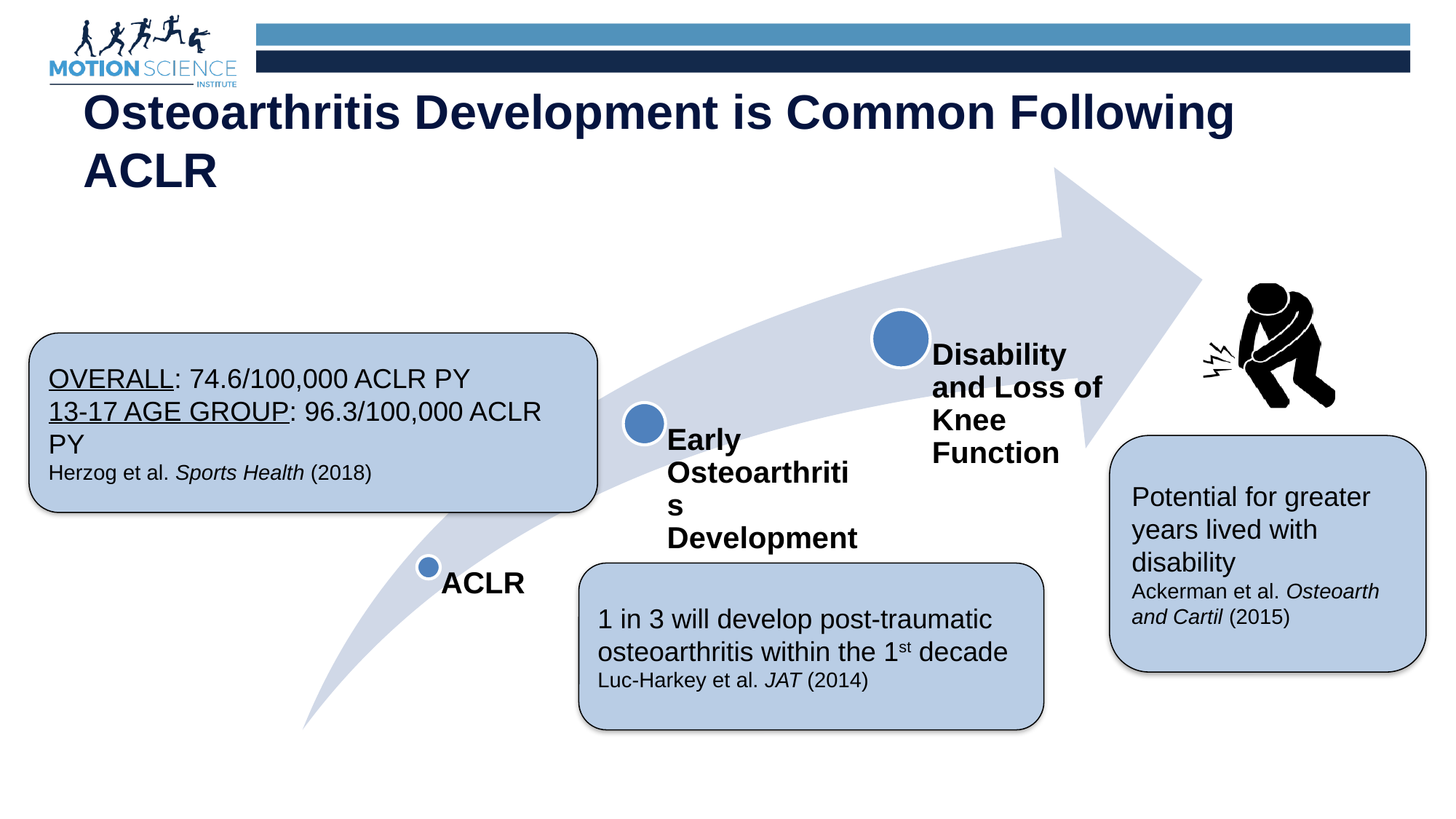

# Osteoarthritis Development is Common Following ACLR
ACLR
Early Osteoarthritis Development
Disability and Loss of Knee Function

OVERALL: 74.6/100,000 ACLR PY
13-17 AGE GROUP: 96.3/100,000 ACLR PY
Herzog et al. Sports Health (2018)
Potential for greater years lived with disability
Ackerman et al. Osteoarth and Cartil (2015)
1 in 3 will develop post-traumatic osteoarthritis within the 1st decade
Luc-Harkey et al. JAT (2014)